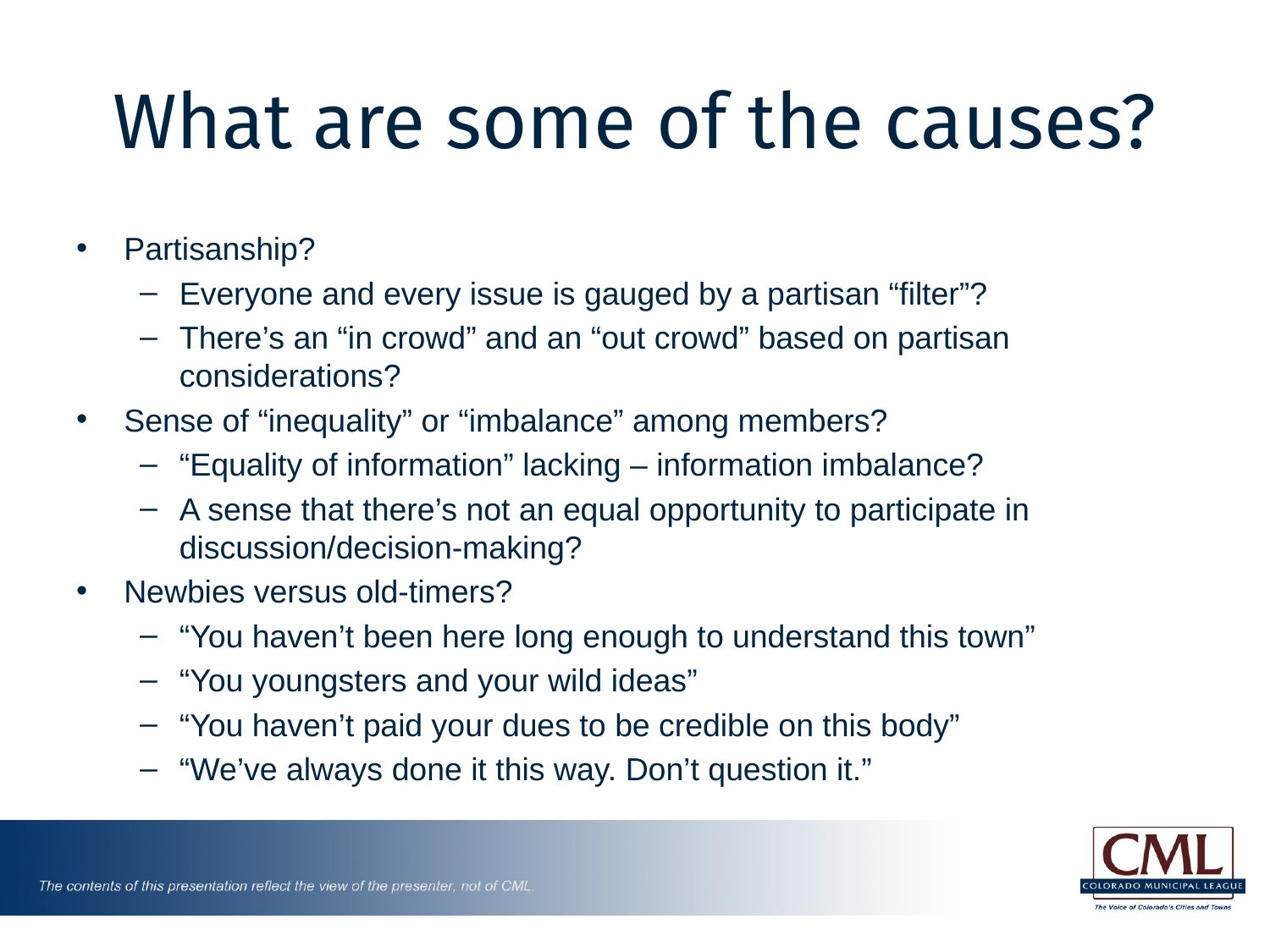

# What are some of the causes?
Partisanship?
Everyone and every issue is gauged by a partisan “filter”?
There’s an “in crowd” and an “out crowd” based on partisan considerations?
Sense of “inequality” or “imbalance” among members?
“Equality of information” lacking – information imbalance?
A sense that there’s not an equal opportunity to participate in discussion/decision-making?
Newbies versus old-timers?
“You haven’t been here long enough to understand this town”
“You youngsters and your wild ideas”
“You haven’t paid your dues to be credible on this body”
“We’ve always done it this way. Don’t question it.”